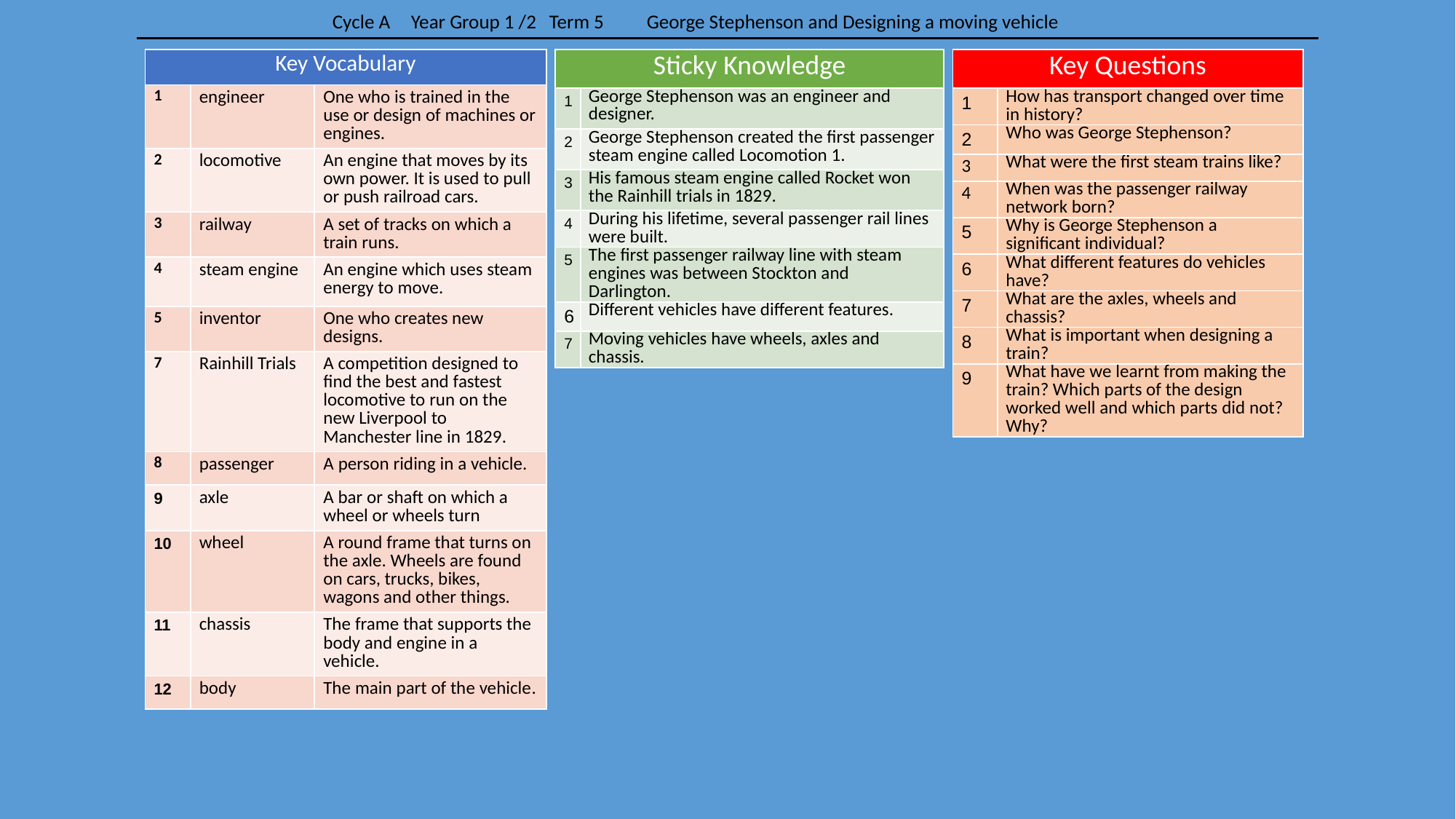

# Cycle A 	Year Group 1 /2   Term 5	George Stephenson and Designing a moving vehicle

| Key Questions |  |
| --- | --- |
| 1 | How has transport changed over time in history? |
| 2 | Who was George Stephenson? |
| 3 | What were the first steam trains like? |
| 4 | When was the passenger railway network born? |
| 5 | Why is George Stephenson a significant individual? |
| 6 | What different features do vehicles have? |
| 7 | What are the axles, wheels and chassis? |
| 8 | What is important when designing a train? |
| 9 | What have we learnt from making the train? Which parts of the design worked well and which parts did not? Why? |
| Sticky Knowledge |  |
| --- | --- |
| 1 | George Stephenson was an engineer and designer. |
| 2 | George Stephenson created the first passenger steam engine called Locomotion 1. |
| 3 | His famous steam engine called Rocket won the Rainhill trials in 1829. |
| 4 | During his lifetime, several passenger rail lines were built. |
| 5 | The first passenger railway line with steam engines was between Stockton and Darlington. |
| 6 | Different vehicles have different features. |
| 7 | Moving vehicles have wheels, axles and chassis. |
| Key Vocabulary |  |  |
| --- | --- | --- |
| 1 | engineer | One who is trained in the use or design of machines or engines. |
| 2 | locomotive | An engine that moves by its own power. It is used to pull or push railroad cars. |
| 3 | railway | A set of tracks on which a train runs. |
| 4 | steam engine | An engine which uses steam energy to move. |
| 5 | inventor | One who creates new designs. |
| 7 | Rainhill Trials | A competition designed to find the best and fastest locomotive to run on the new Liverpool to Manchester line in 1829. |
| 8 | passenger | A person riding in a vehicle. |
| 9 | axle | A bar or shaft on which a wheel or wheels turn |
| 10 | wheel | A round frame that turns on the axle. Wheels are found on cars, trucks, bikes, wagons and other things. |
| 11 | chassis | The frame that supports the body and engine in a vehicle. |
| 12 | body | The main part of the vehicle. |